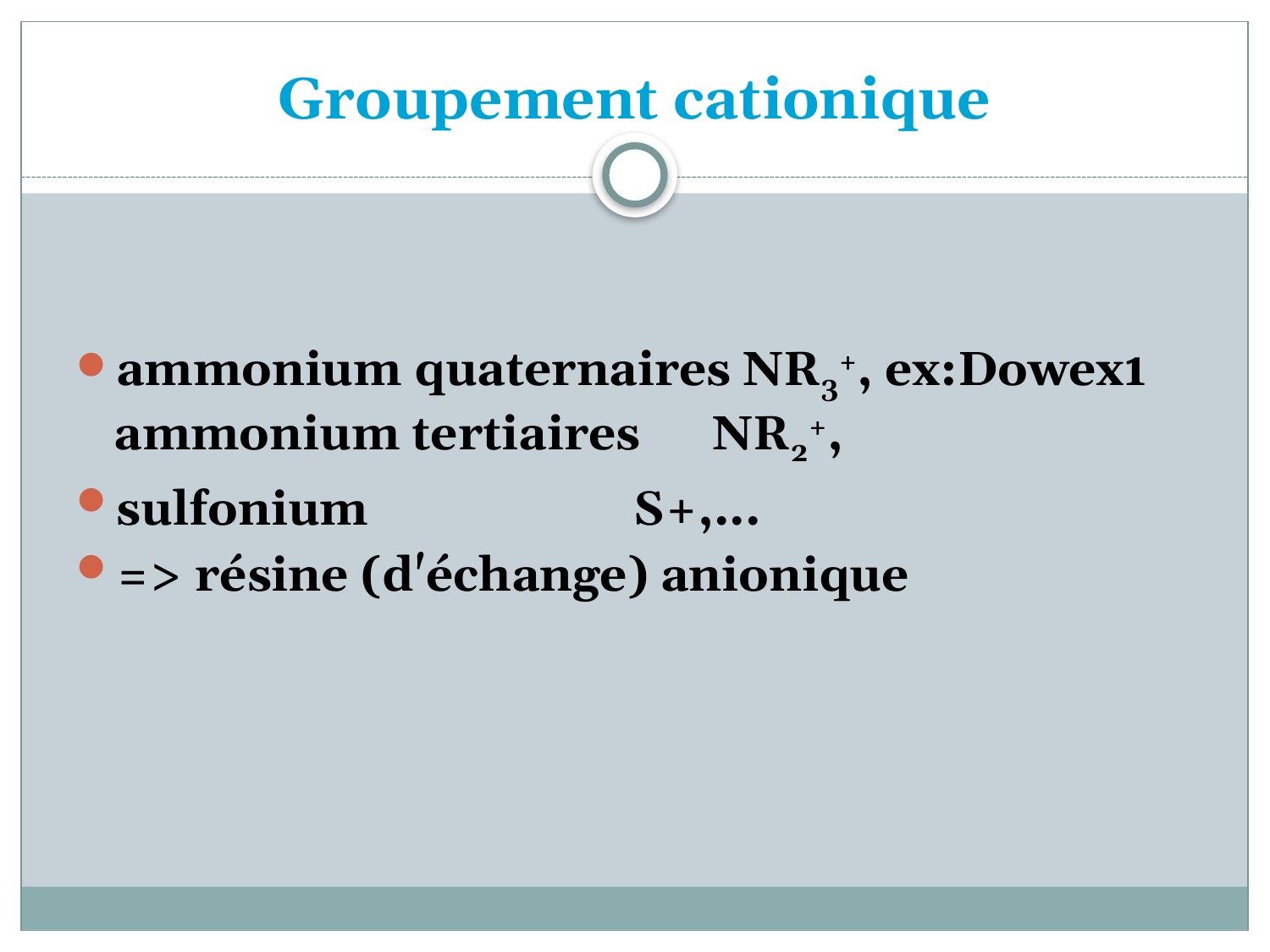

# Groupement cationique

ammonium quaternaires NR3+, ex:Dowex1 ammonium tertiaires      NR2+,
sulfonium                      S+,...
=> résine (d'échange) anionique